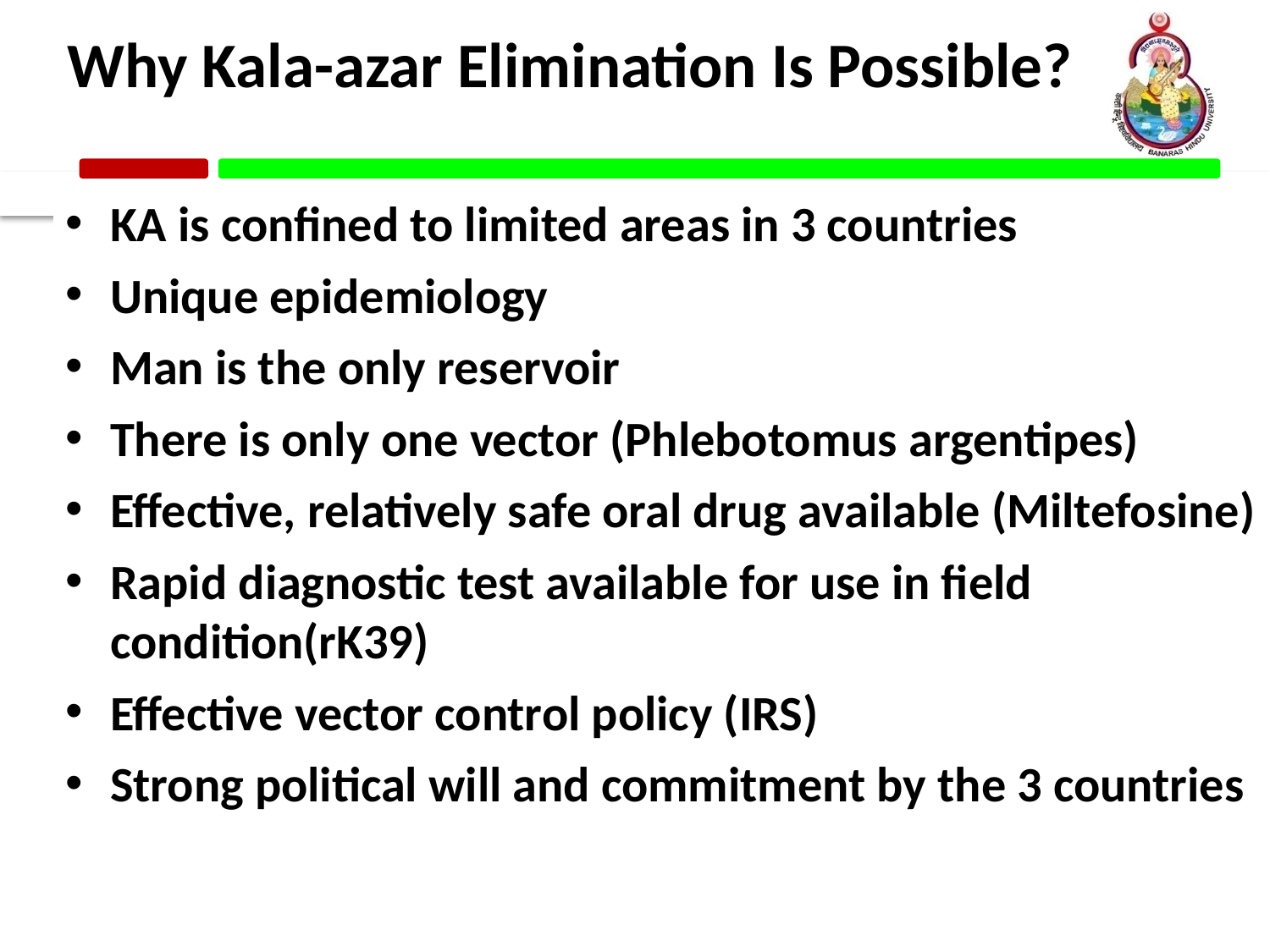

# Why Kala-azar Elimination Is Possible?
KA is confined to limited areas in 3 countries
Unique epidemiology
Man is the only reservoir
There is only one vector (Phlebotomus argentipes)
Effective, relatively safe oral drug available (Miltefosine)
Rapid diagnostic test available for use in field condition(rK39)
Effective vector control policy (IRS)
Strong political will and commitment by the 3 countries